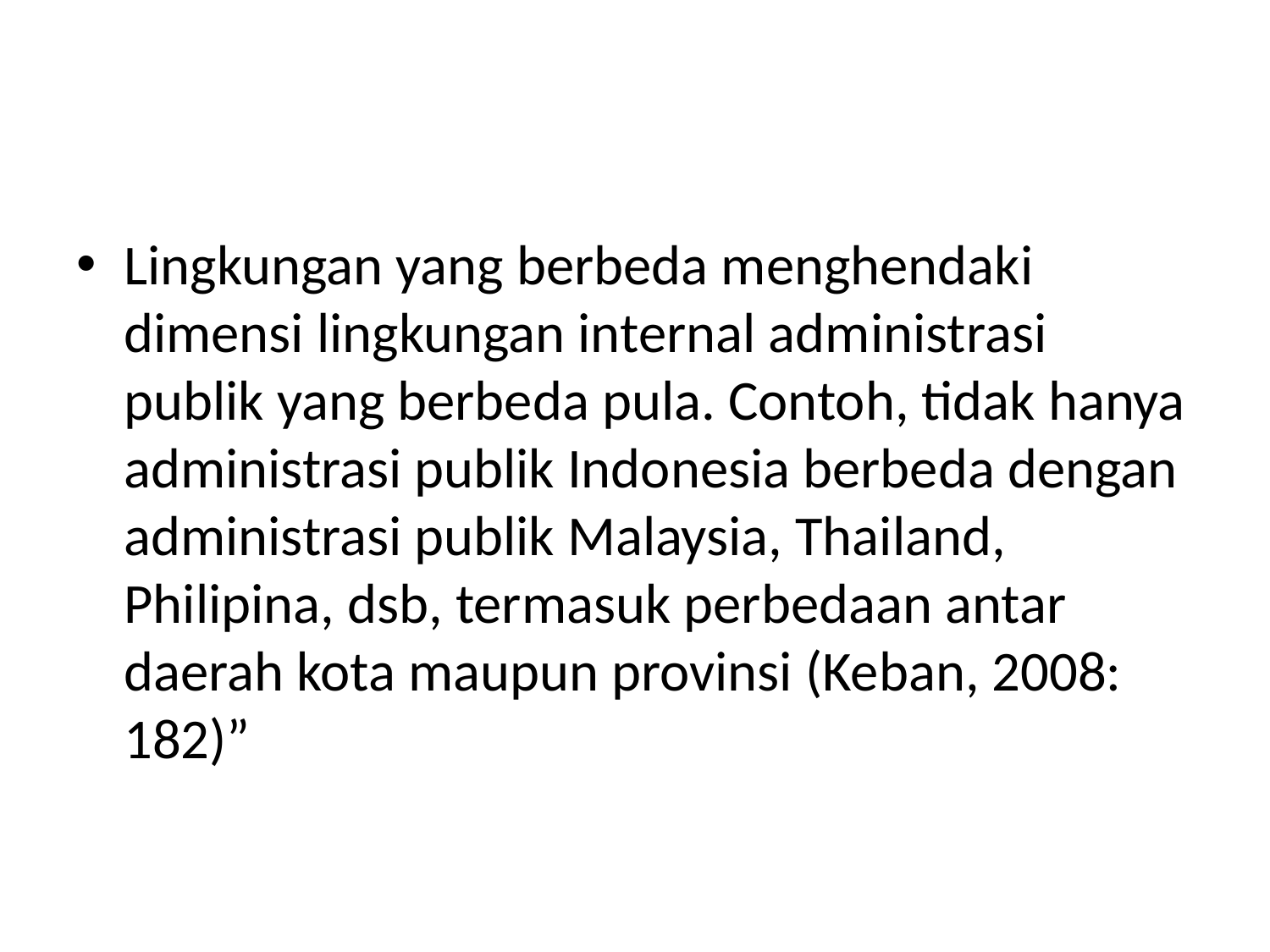

#
Lingkungan yang berbeda menghendaki dimensi lingkungan internal administrasi publik yang berbeda pula. Contoh, tidak hanya administrasi publik Indonesia berbeda dengan administrasi publik Malaysia, Thailand, Philipina, dsb, termasuk perbedaan antar daerah kota maupun provinsi (Keban, 2008: 182)”